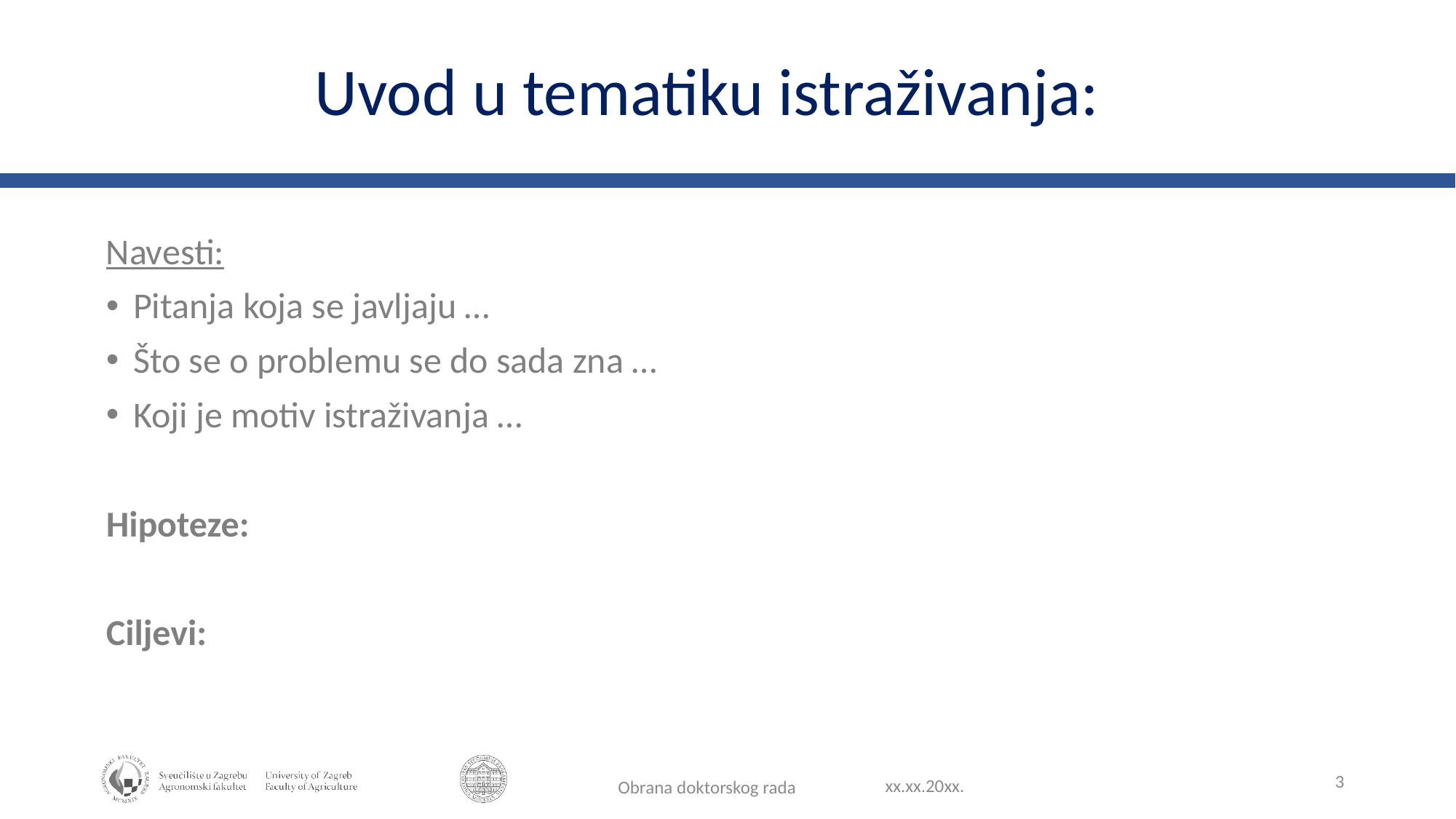

Uvod u tematiku istraživanja:
Navesti:
Pitanja koja se javljaju …
Što se o problemu se do sada zna …
Koji je motiv istraživanja …

Hipoteze:

Ciljevi:
3
xx.xx.20xx.
Obrana doktorskog rada